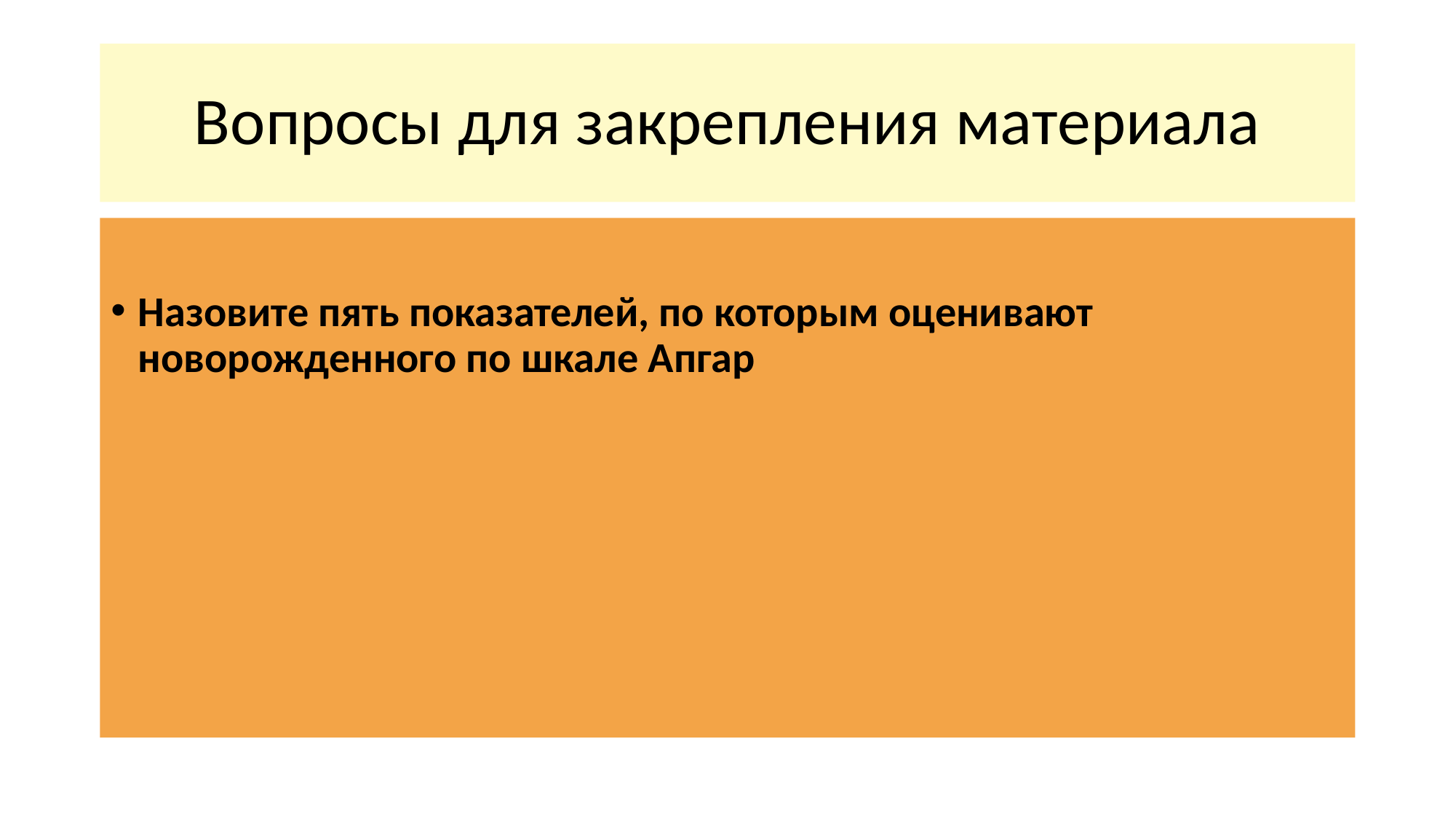

# Вопросы для закрепления материала

Назовите пять показателей, по которым оценивают новорожденного по шкале Апгар